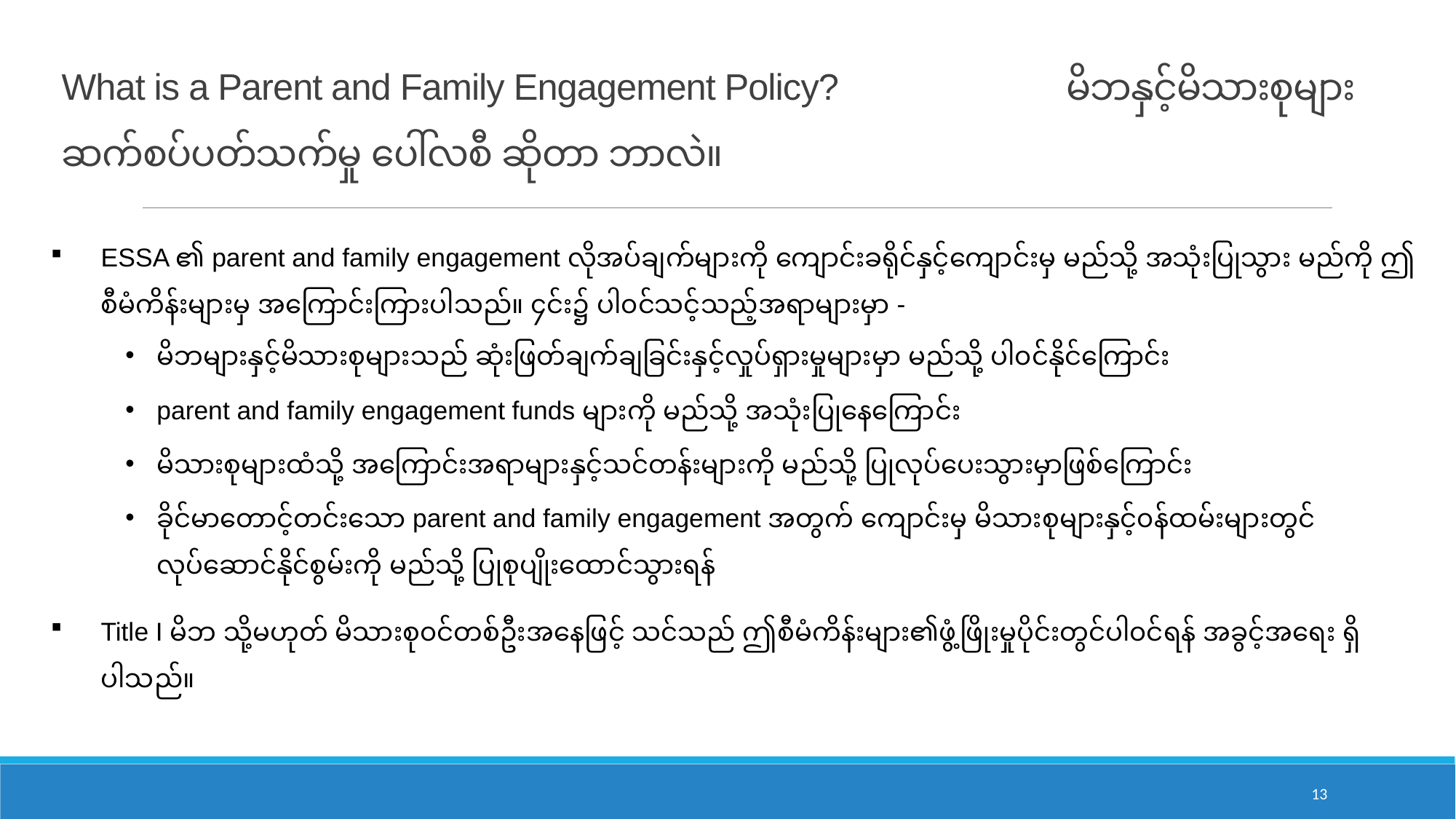

# What is a Parent and Family Engagement Policy?                        မိဘနှင့်မိသားစုများ ဆက်စပ်ပတ်သက်မှု ပေါ်လစီ ဆိုတာ ဘာလဲ။
ESSA ၏ parent and family engagement လိုအပ်ချက်များကို ကျောင်းခရိုင်နှင့်ကျောင်းမှ မည်သို့ အသုံးပြုသွား မည်ကို ဤစီမံကိန်းများမှ အကြောင်းကြားပါသည်။ ၄င်း၌ ပါ၀င်သင့်သည့်အရာများမှာ -
မိဘများနှင့်မိသားစုများသည် ဆုံးဖြတ်ချက်ချခြင်းနှင့်လှုပ်ရှားမှုများမှာ မည်သို့ ပါ၀င်နိုင်ကြောင်း
parent and family engagement funds များကို မည်သို့ အသုံးပြုနေကြောင်း
မိသားစုများထံသို့ အကြောင်းအရာများနှင့်သင်တန်းများကို မည်သို့ ပြုလုပ်ပေးသွားမှာဖြစ်ကြောင်း
ခိုင်မာတောင့်တင်းသော parent and family engagement အတွက် ကျောင်းမှ မိသားစုများနှင့်၀န်ထမ်းများတွင် လုပ်ဆောင်နိုင်စွမ်းကို မည်သို့ ပြုစုပျိုးထောင်သွားရန်
Title I မိဘ သို့မဟုတ် မိသားစု၀င်တစ်ဦးအနေဖြင့် သင်သည် ဤစီမံကိန်းများ၏ဖွံ့ဖြိုးမှုပိုင်းတွင်ပါ၀င်ရန် အခွင့်အရေး ရှိပါသည်။

13